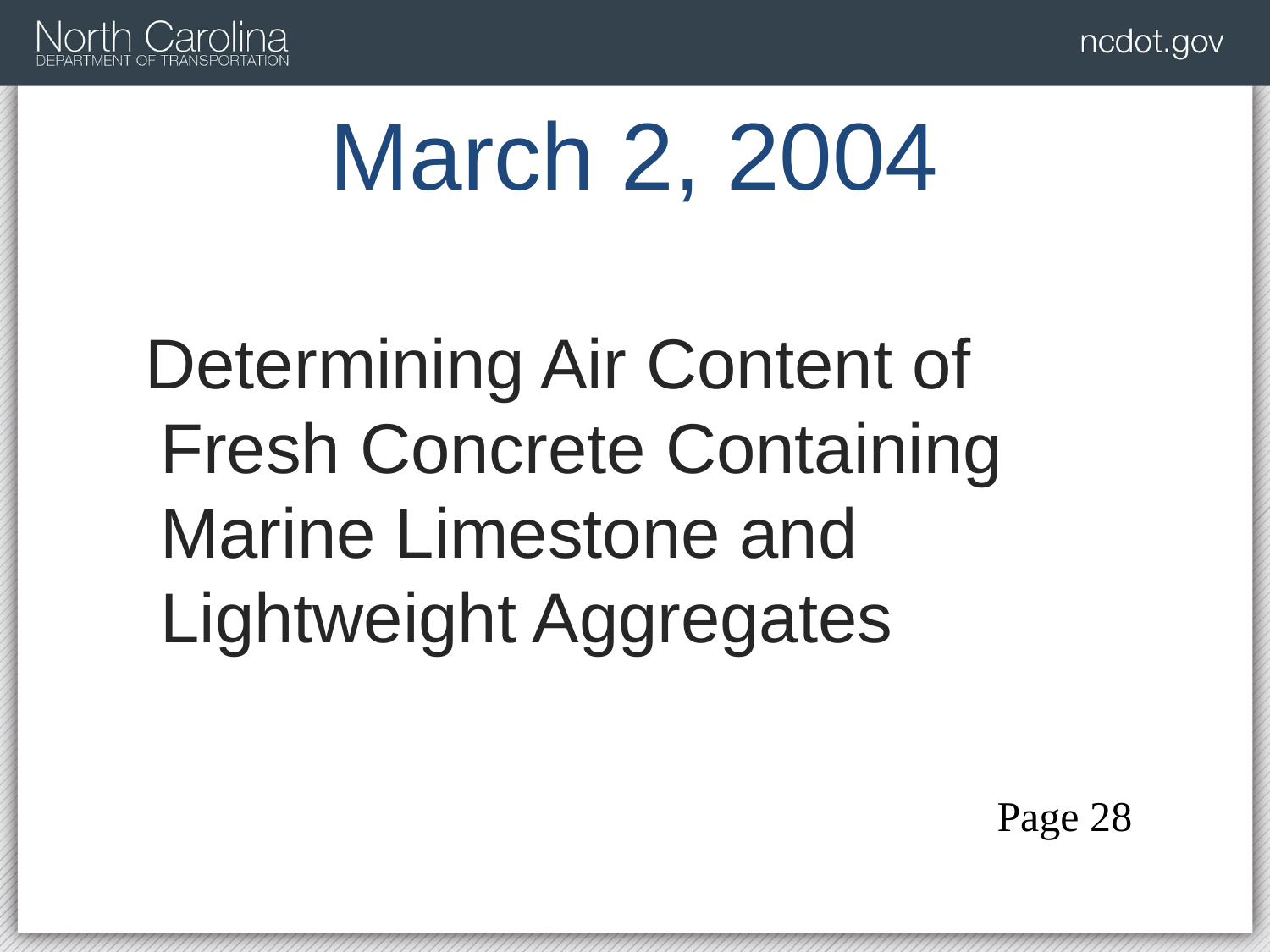

# March 2, 2004
   Determining Air Content of Fresh Concrete Containing Marine Limestone and Lightweight Aggregates
Page 28